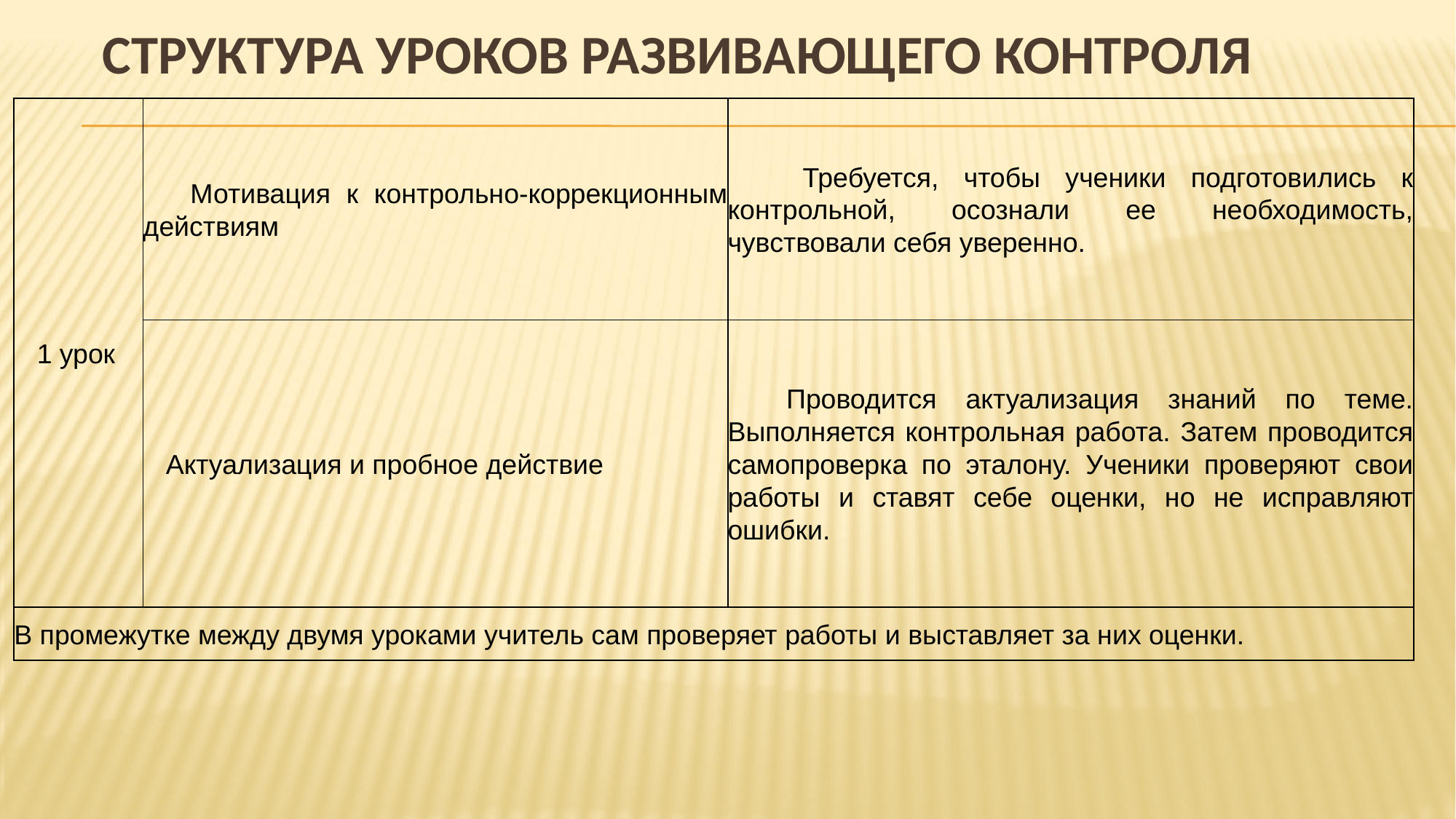

# Структура уроков развивающего контроля
| 1 урок | Мотивация к контрольно-коррекционным действиям | Требуется, чтобы ученики подготовились к контрольной, осознали ее необходимость, чувствовали себя уверенно. |
| --- | --- | --- |
|  | Актуализация и пробное действие | Проводится актуализация знаний по теме. Выполняется контрольная работа. Затем проводится самопроверка по эталону. Ученики проверяют свои работы и ставят себе оценки, но не исправляют ошибки. |
| В промежутке между двумя уроками учитель сам проверяет работы и выставляет за них оценки. |  |  |